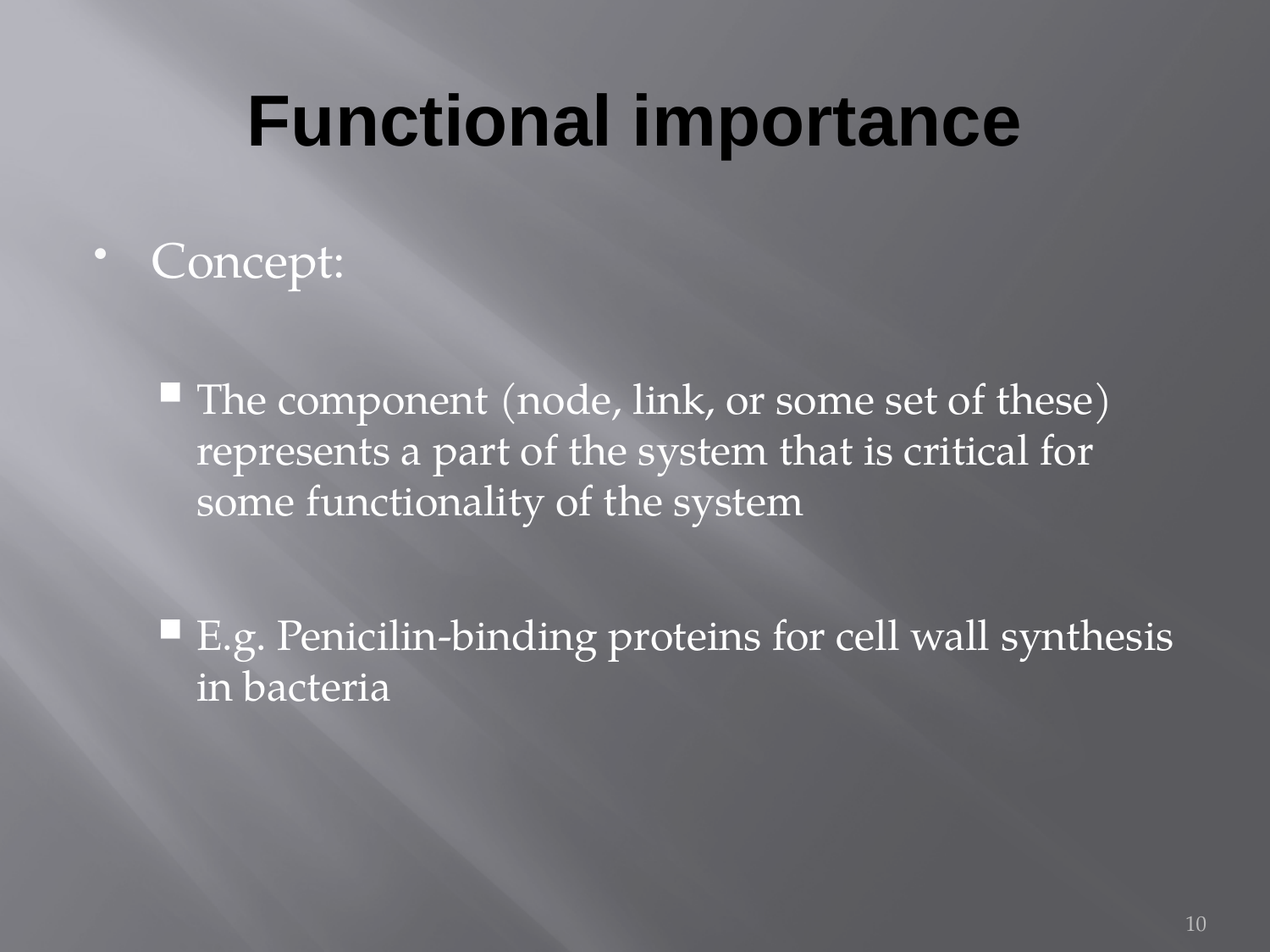

# Functional importance
Concept:

The component (node, link, or some set of these) represents a part of the system that is critical for some functionality of the system

E.g. Penicilin-binding proteins for cell wall synthesis in bacteria

10